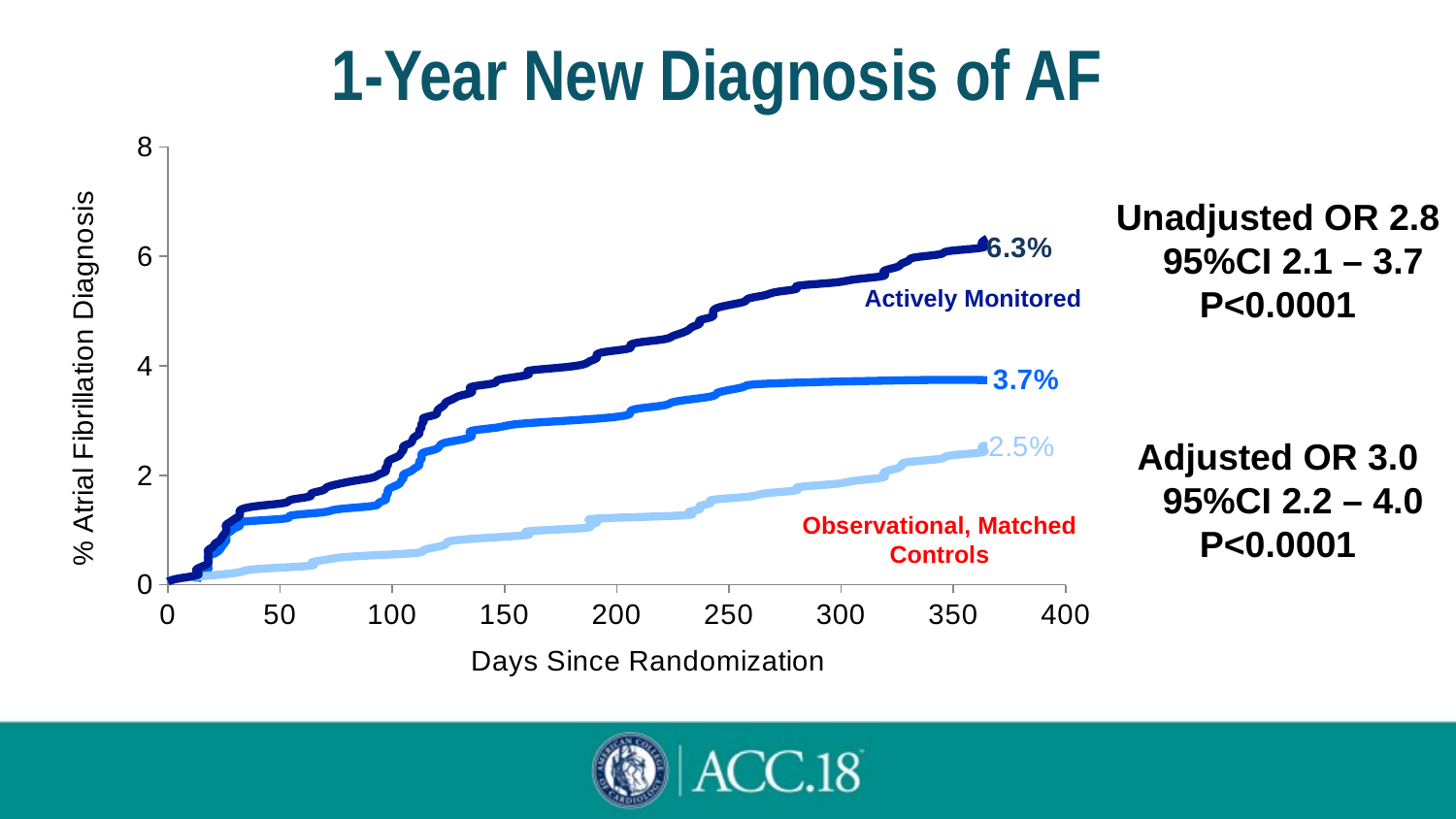

1-Year New Diagnosis of AF

### Chart

| Category |  |  |  |  |
|---|---|---|---|---|
Unadjusted OR 2.8
   95%CI 2.1 – 3.7
P<0.0001
Actively Monitored
Adjusted OR 3.0
   95%CI 2.2 – 4.0
P<0.0001
Observational, Matched Controls